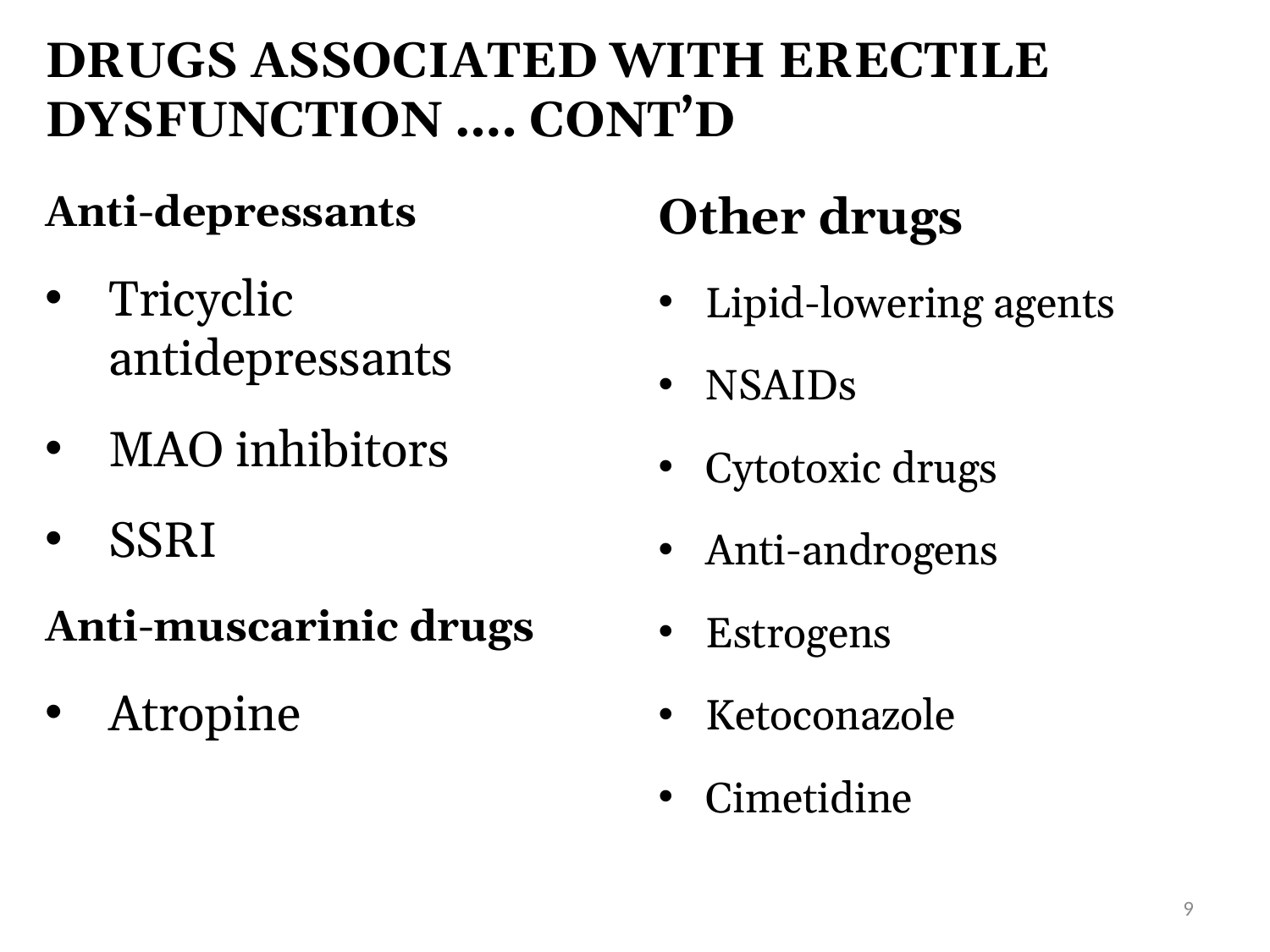

# Drugs associated with erectile dysfunction …. CONT’D
Anti-depressants
Tricyclic antidepressants
MAO inhibitors
SSRI
Anti-muscarinic drugs
Atropine
Other drugs
Lipid-lowering agents
NSAIDs
Cytotoxic drugs
Anti-androgens
Estrogens
Ketoconazole
Cimetidine
9